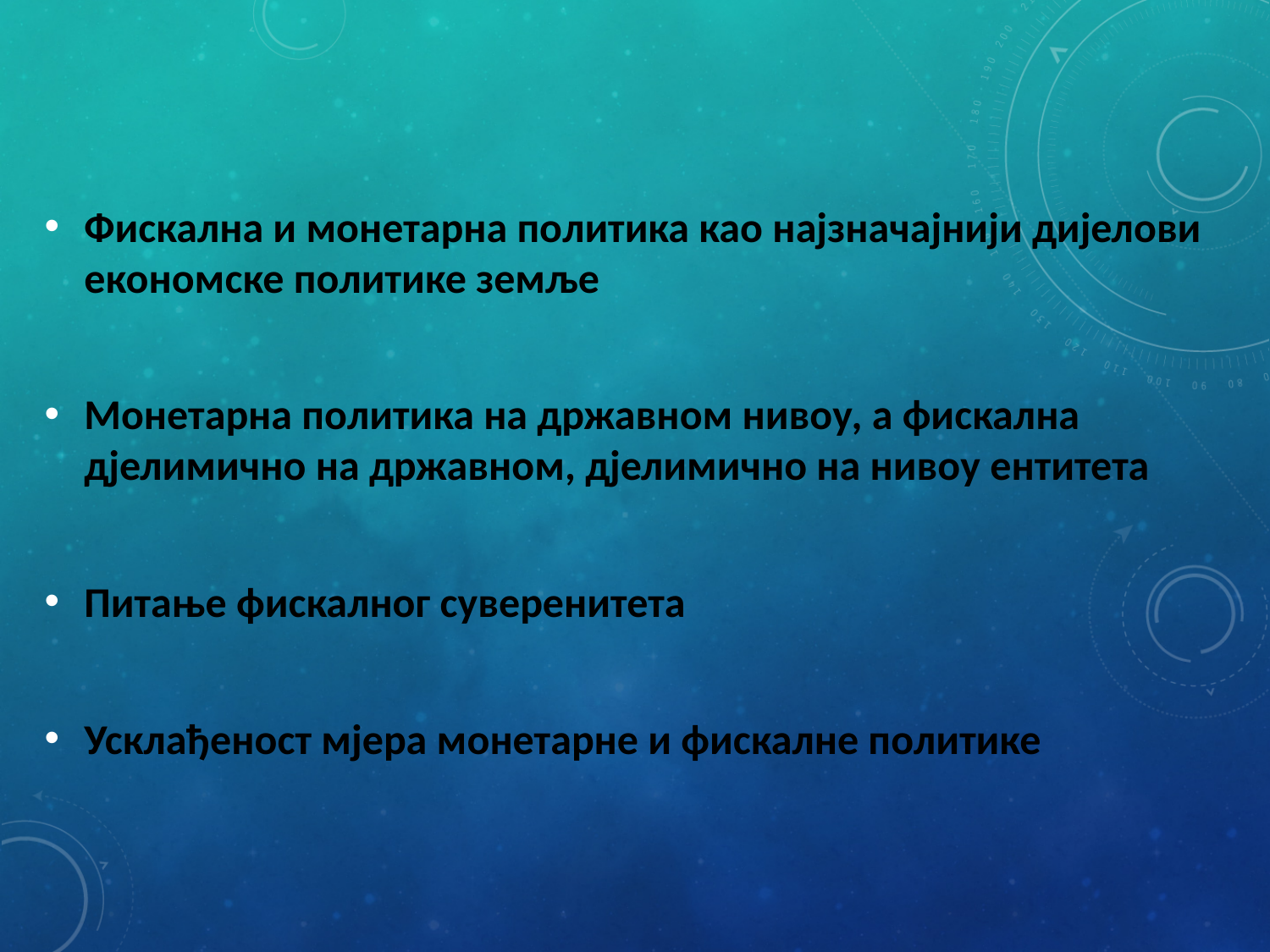

Фискална и монетарна политика као најзначајнији дијелови економске политике земље

Монетарна политика на државном нивоу, а фискална дјелимично на државном, дјелимично на нивоу ентитета

Питање фискалног суверенитета

Усклађеност мјера монетарне и фискалне политике